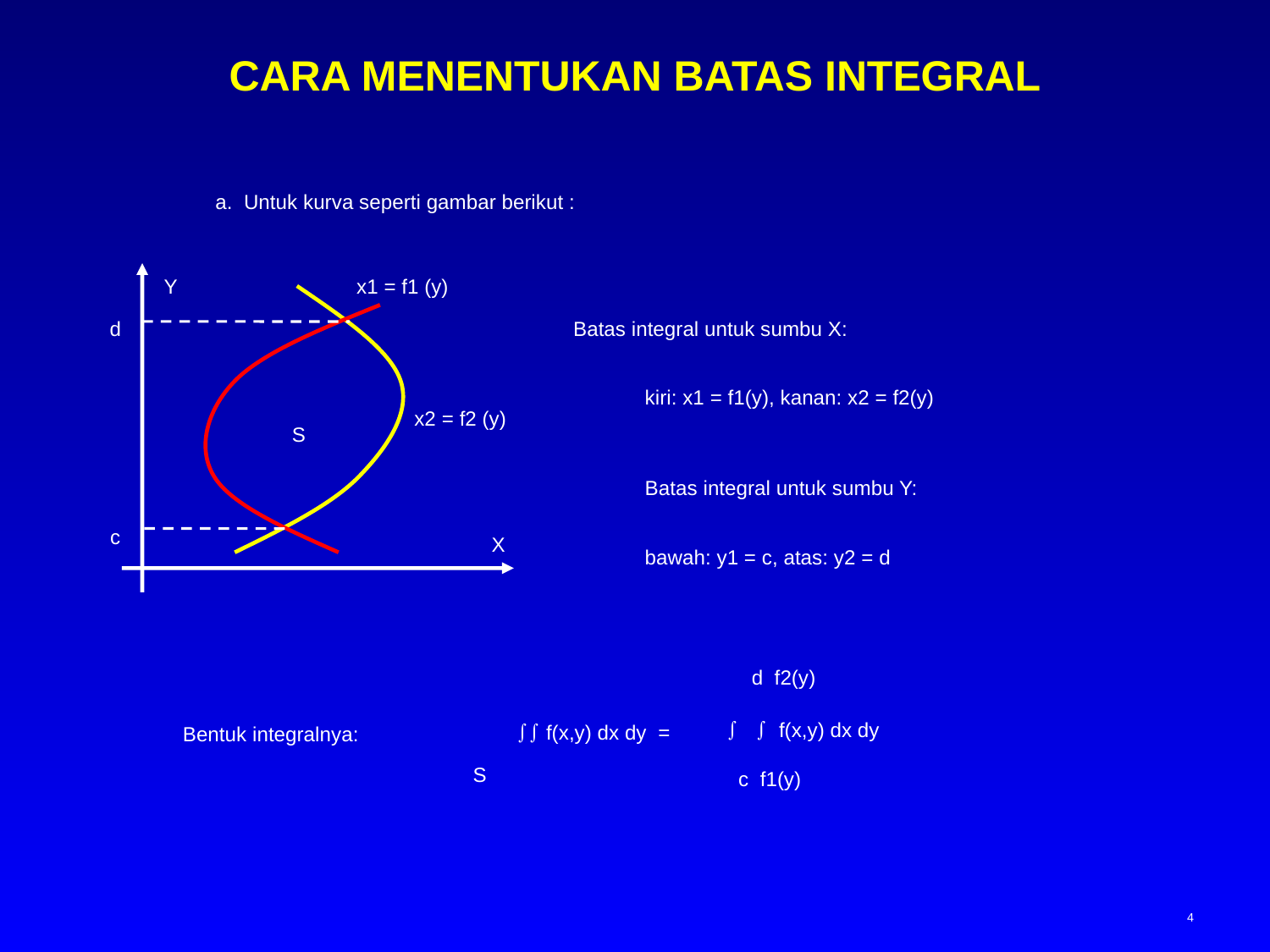

# CARA MENENTUKAN BATAS INTEGRAL
a.  Untuk kurva seperti gambar berikut :
Y
x1 = f1 (y)

d

x2 = f2 (y)
S
c
X

Batas integral untuk sumbu X:
kiri: x1 = f1(y), kanan: x2 = f2(y)
Batas integral untuk sumbu Y:
bawah: y1 = c, atas: y2 = d
d  f2(y)
 ∫   ∫  f(x,y) dx dy
 c  f1(y)
∫∫ f(x,y) dx dy  =
S
Bentuk integralnya:
4